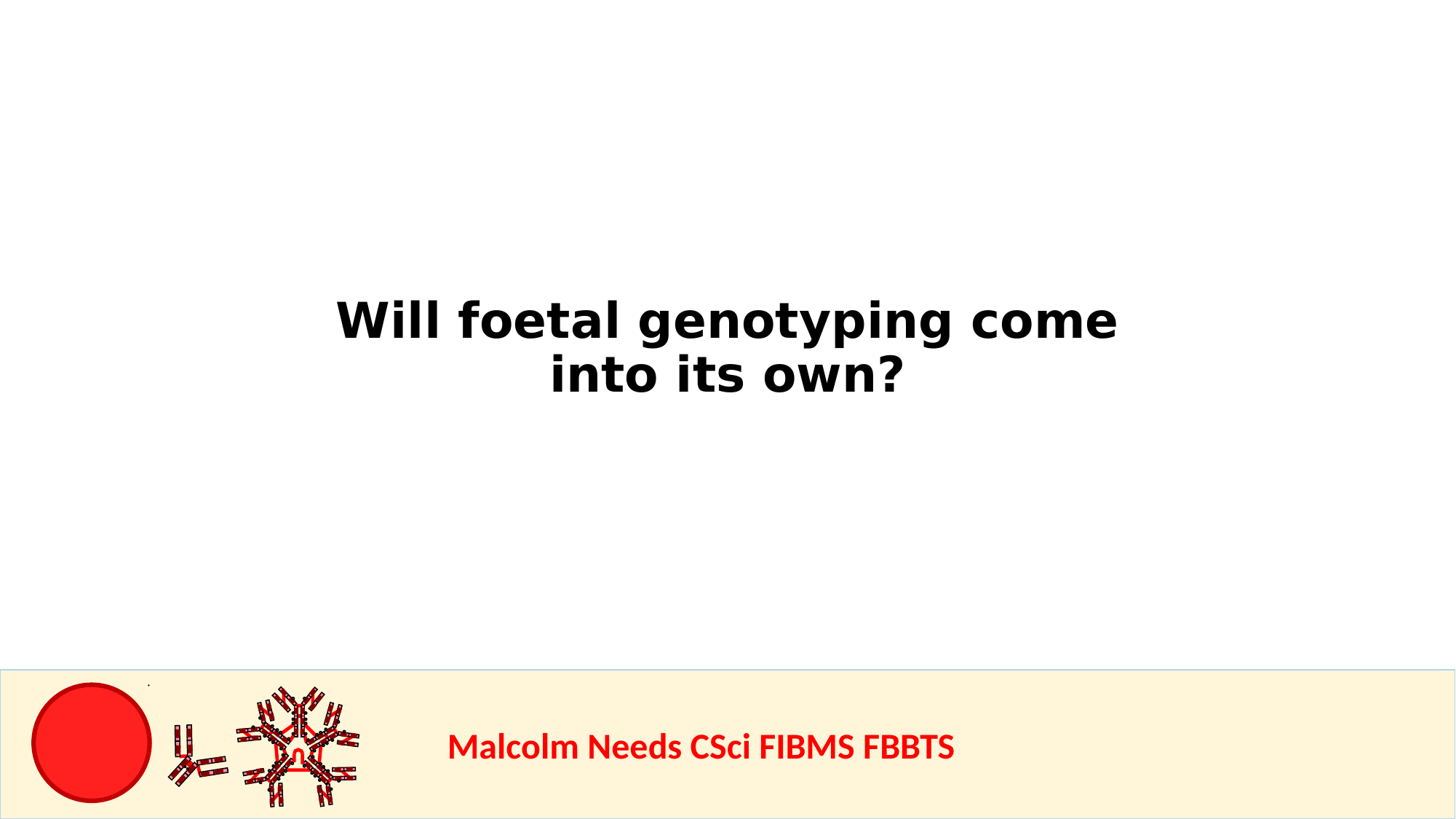

Will foetal genotyping come into its own?
				Malcolm Needs CSci FIBMS FBBTS